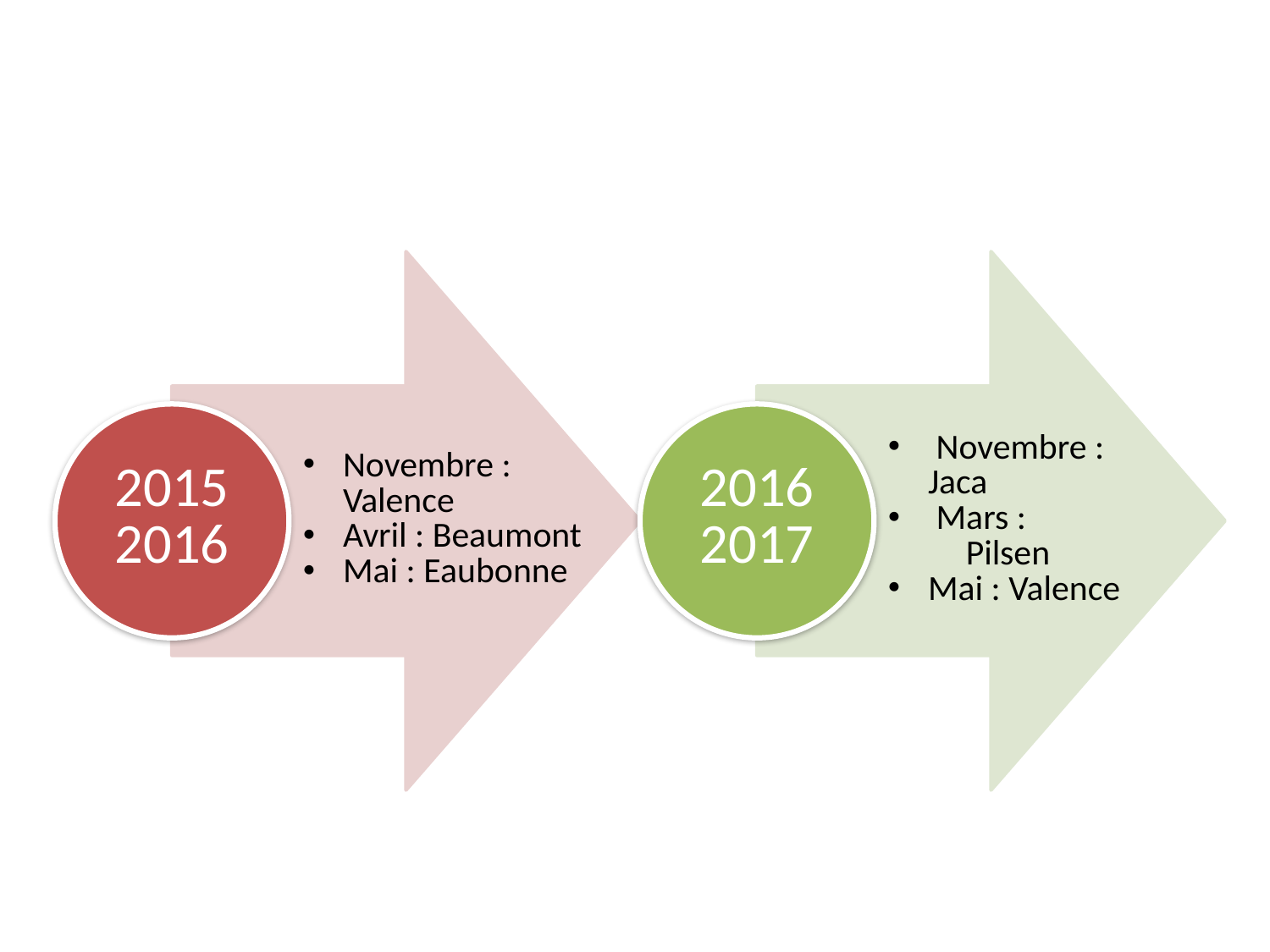

2015
2016
Novembre : Valence
Avril : Beaumont
2016
2017
 Mars :
	Pilsen
Mai : Valence
Mai : Eaubonne
 Novembre :     	Jaca